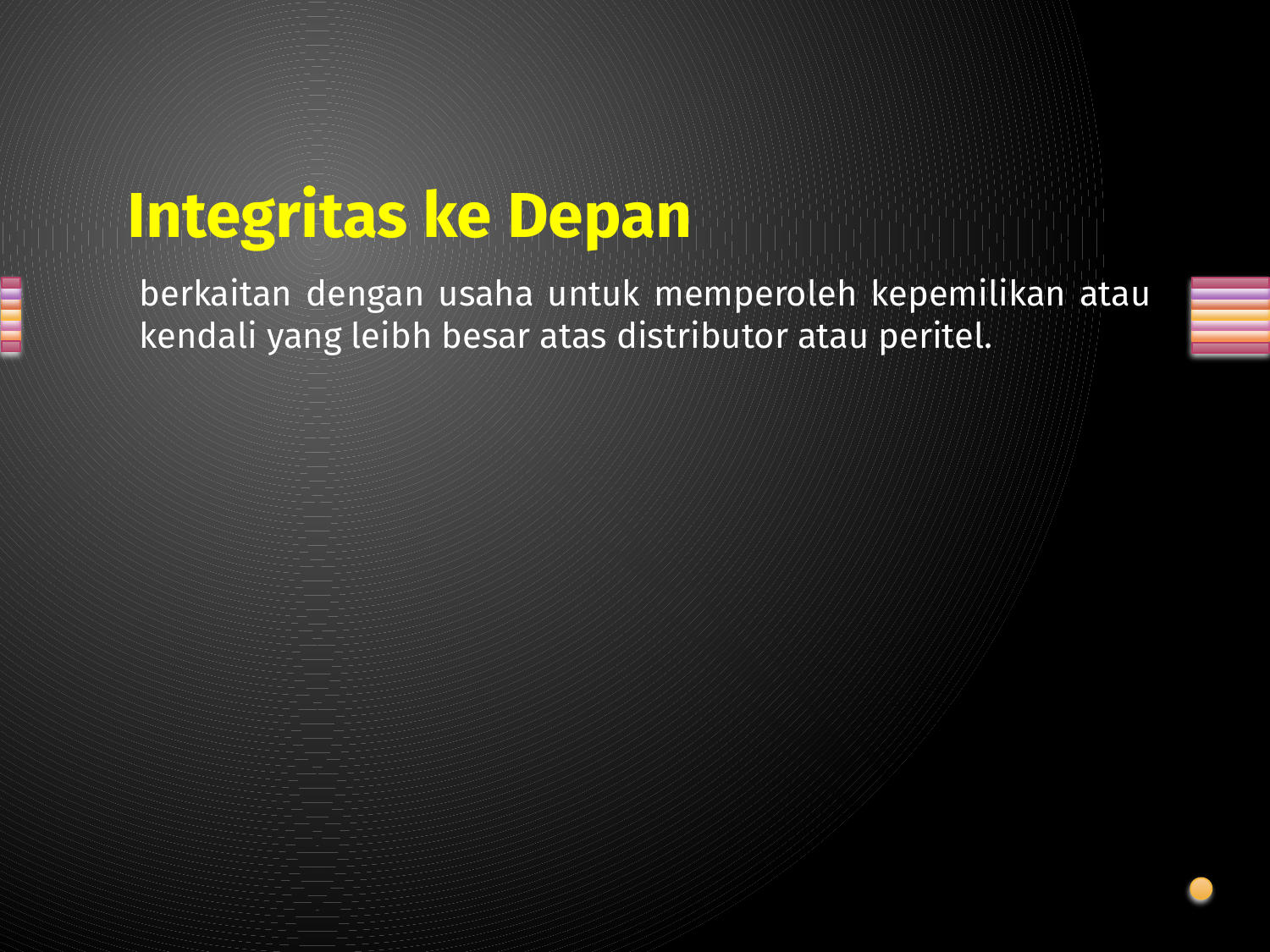

# Integritas ke Depan
berkaitan dengan usaha untuk memperoleh kepemilikan atau kendali yang leibh besar atas distributor atau peritel.